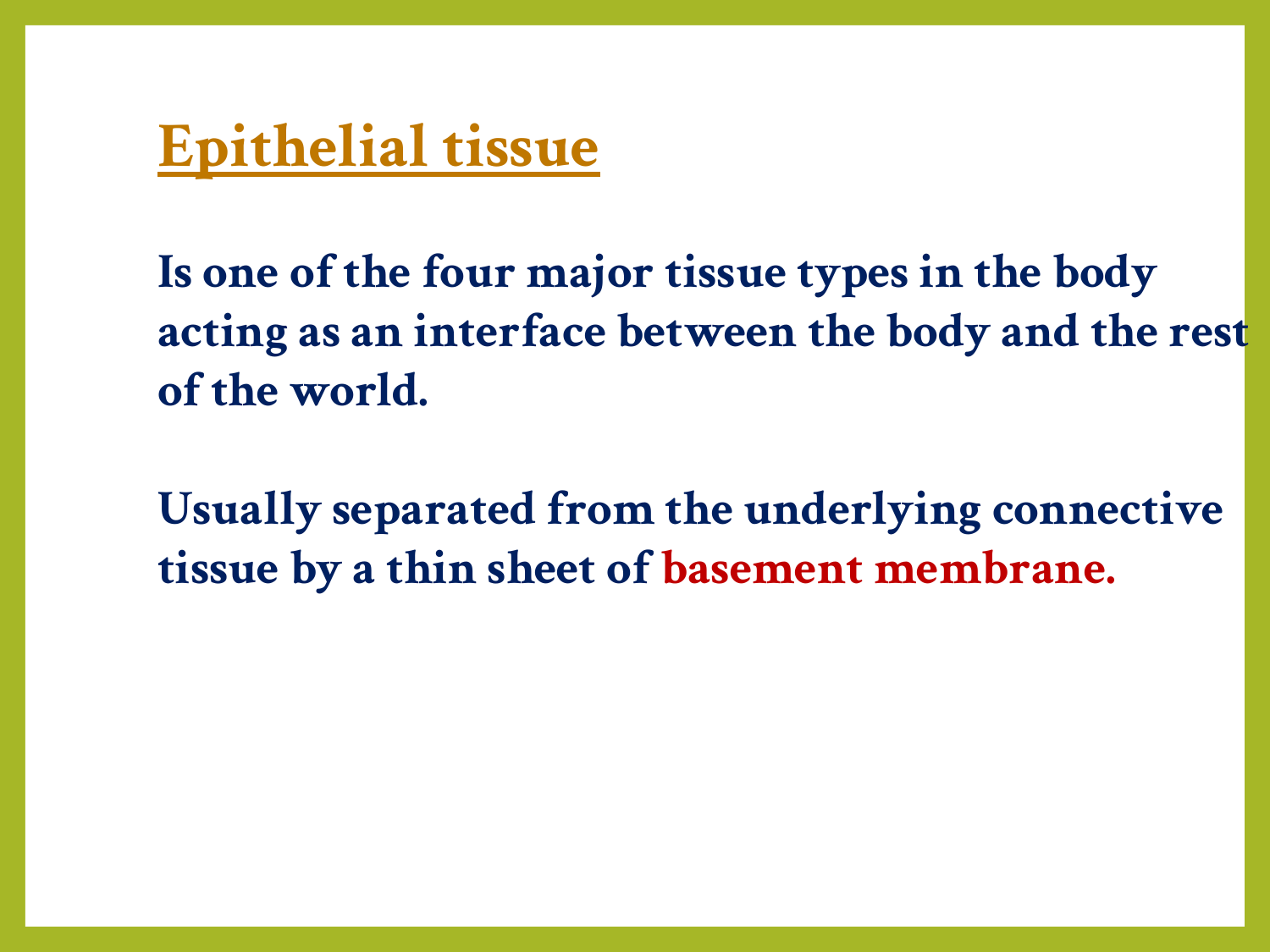

Epithelial tissue

Is one of the four major tissue types in the body
acting as an interface between the body and the rest of the world.

Usually separated from the underlying connective tissue by a thin sheet of basement membrane.